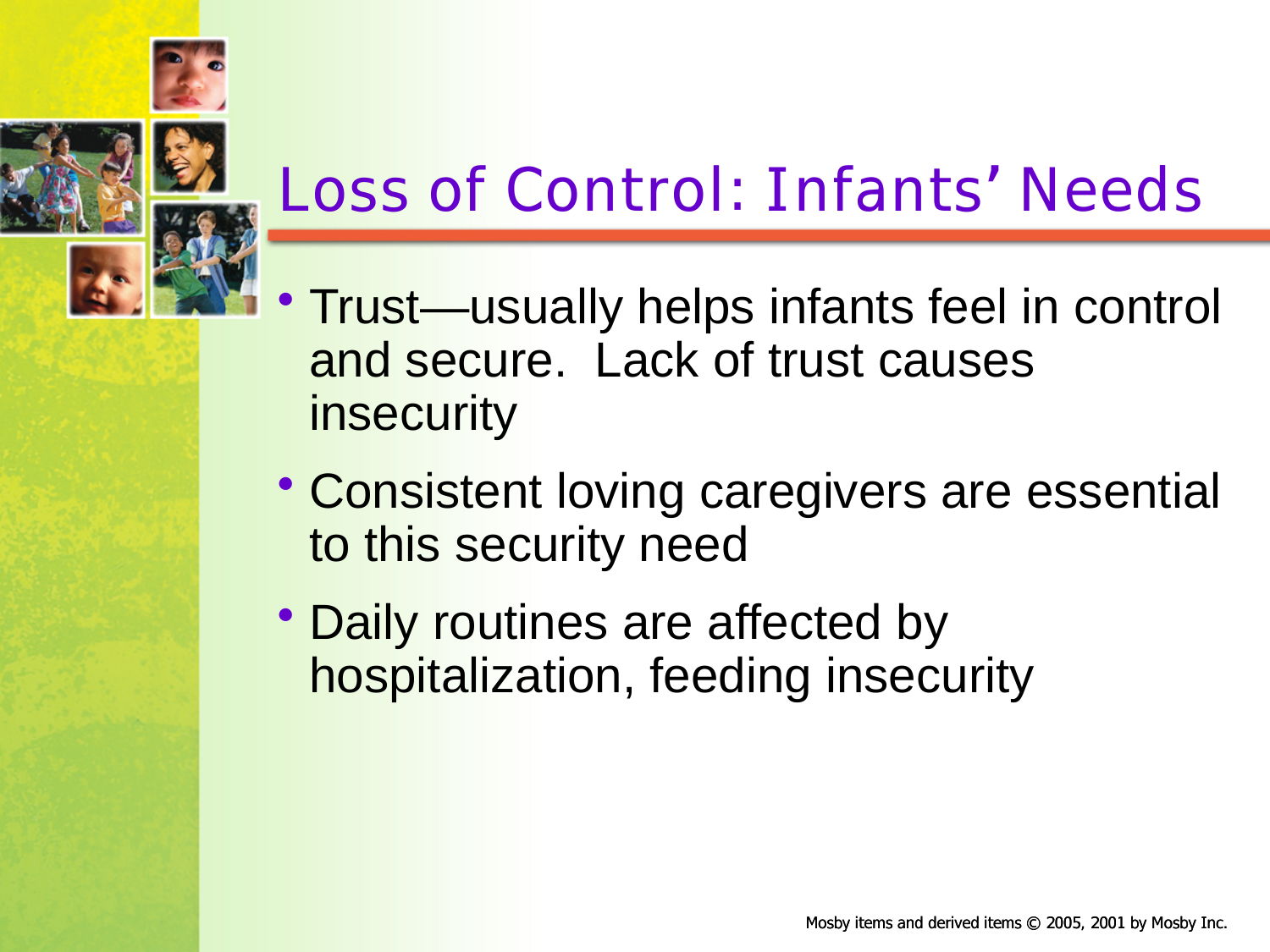

# Loss of Control: Infants’ Needs
Trust—usually helps infants feel in control and secure.  Lack of trust causes insecurity
Consistent loving caregivers are essential to this security need
Daily routines are affected by hospitalization, feeding insecurity